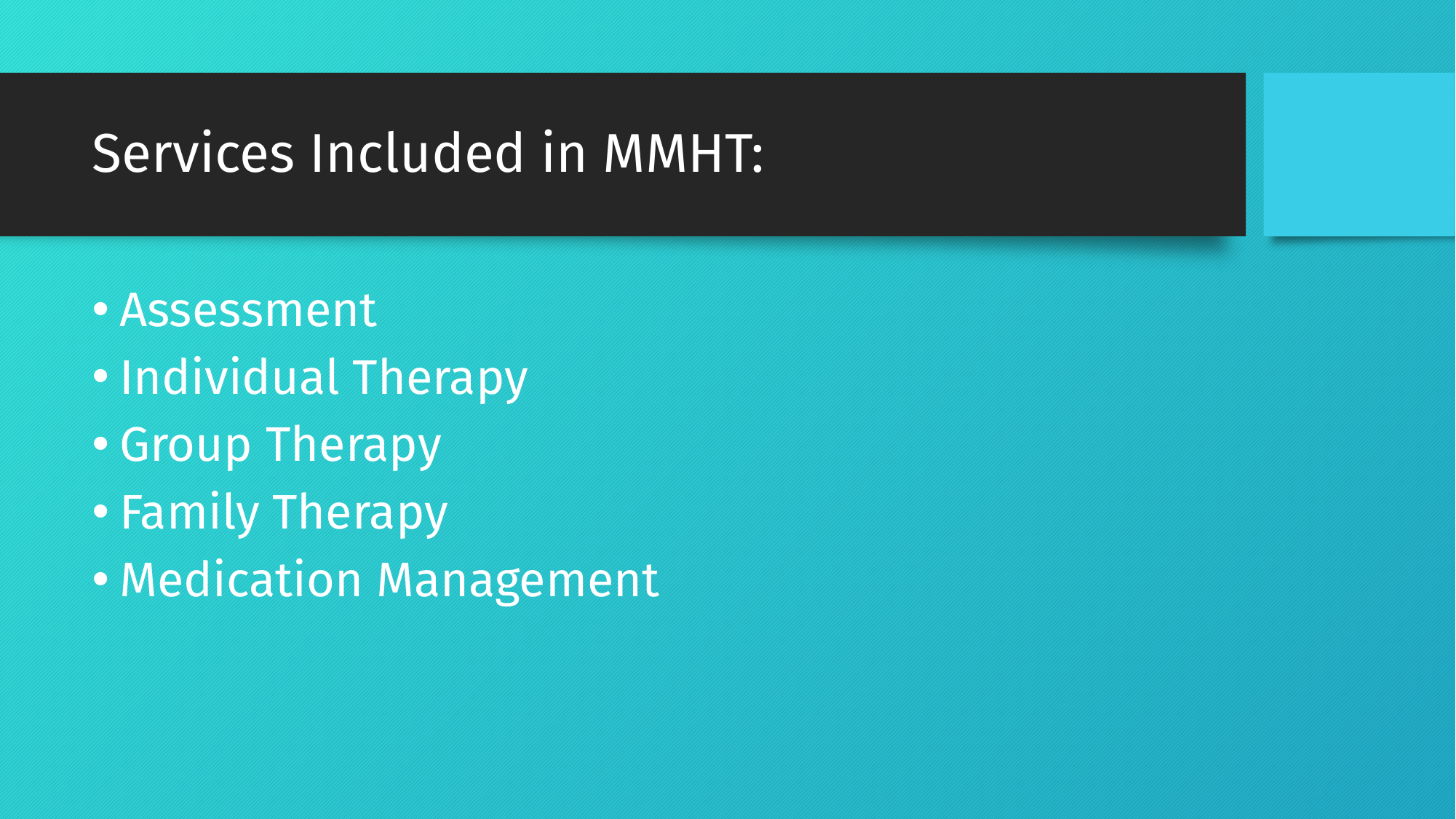

# Services Included in MMHT:
Assessment
Individual Therapy
Group Therapy
Family Therapy
Medication Management